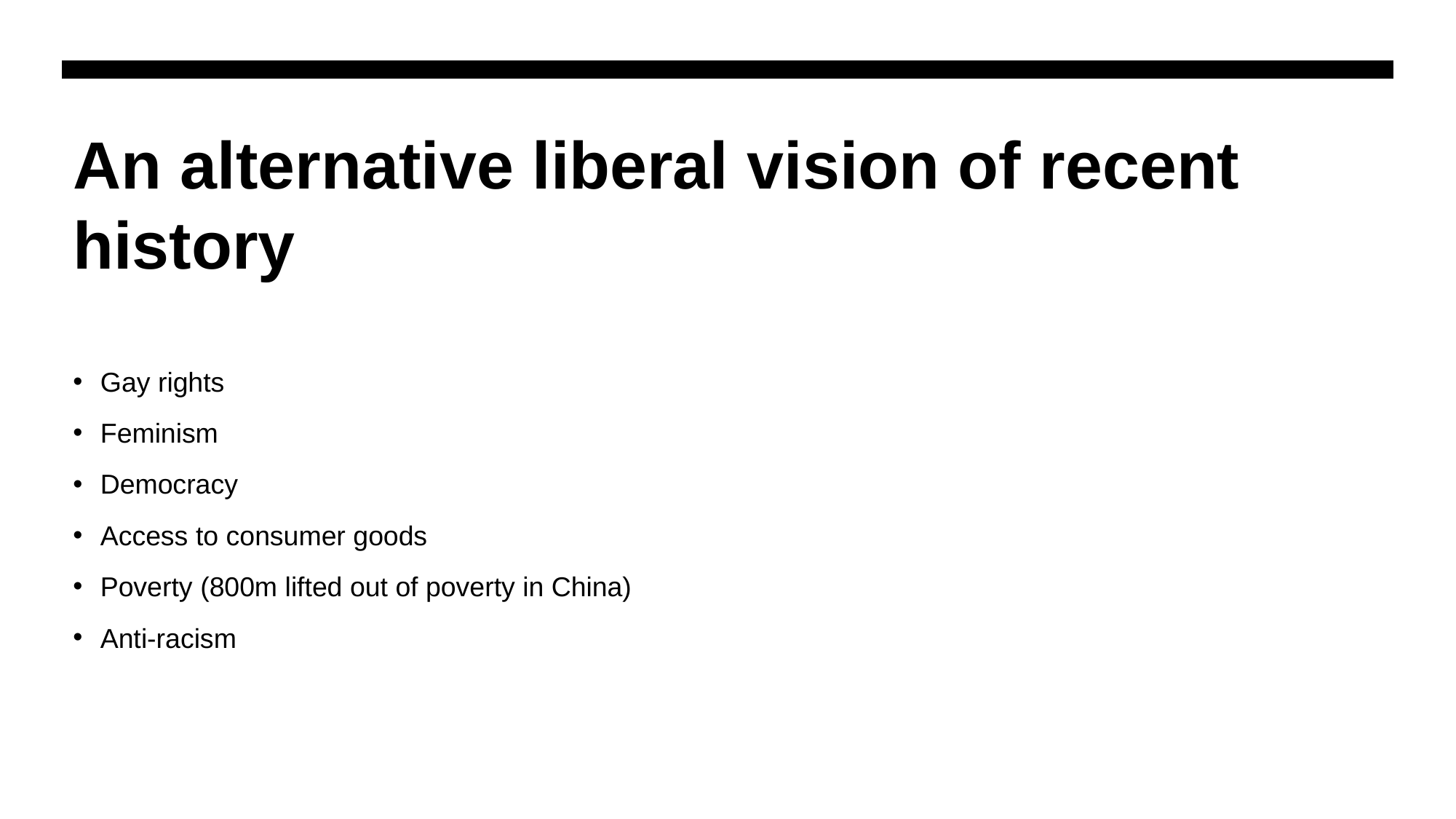

# An alternative liberal vision of recent history

Gay rights
Feminism
Democracy
Access to consumer goods
Poverty (800m lifted out of poverty in China)
Anti-racism